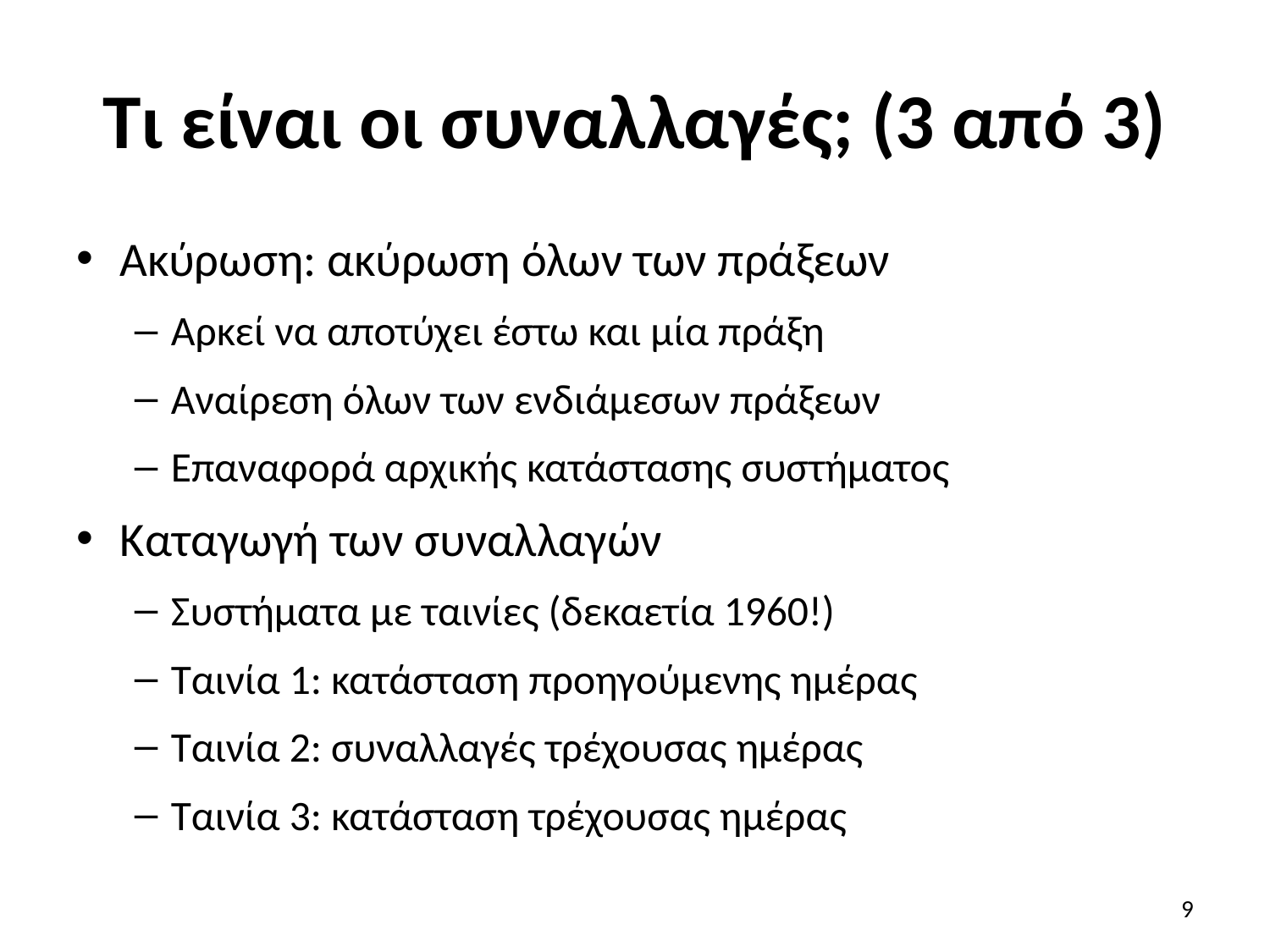

# Τι είναι οι συναλλαγές; (3 από 3)
Ακύρωση: ακύρωση όλων των πράξεων
Αρκεί να αποτύχει έστω και μία πράξη
Αναίρεση όλων των ενδιάμεσων πράξεων
Επαναφορά αρχικής κατάστασης συστήματος
Καταγωγή των συναλλαγών
Συστήματα με ταινίες (δεκαετία 1960!)
Ταινία 1: κατάσταση προηγούμενης ημέρας
Ταινία 2: συναλλαγές τρέχουσας ημέρας
Ταινία 3: κατάσταση τρέχουσας ημέρας
9